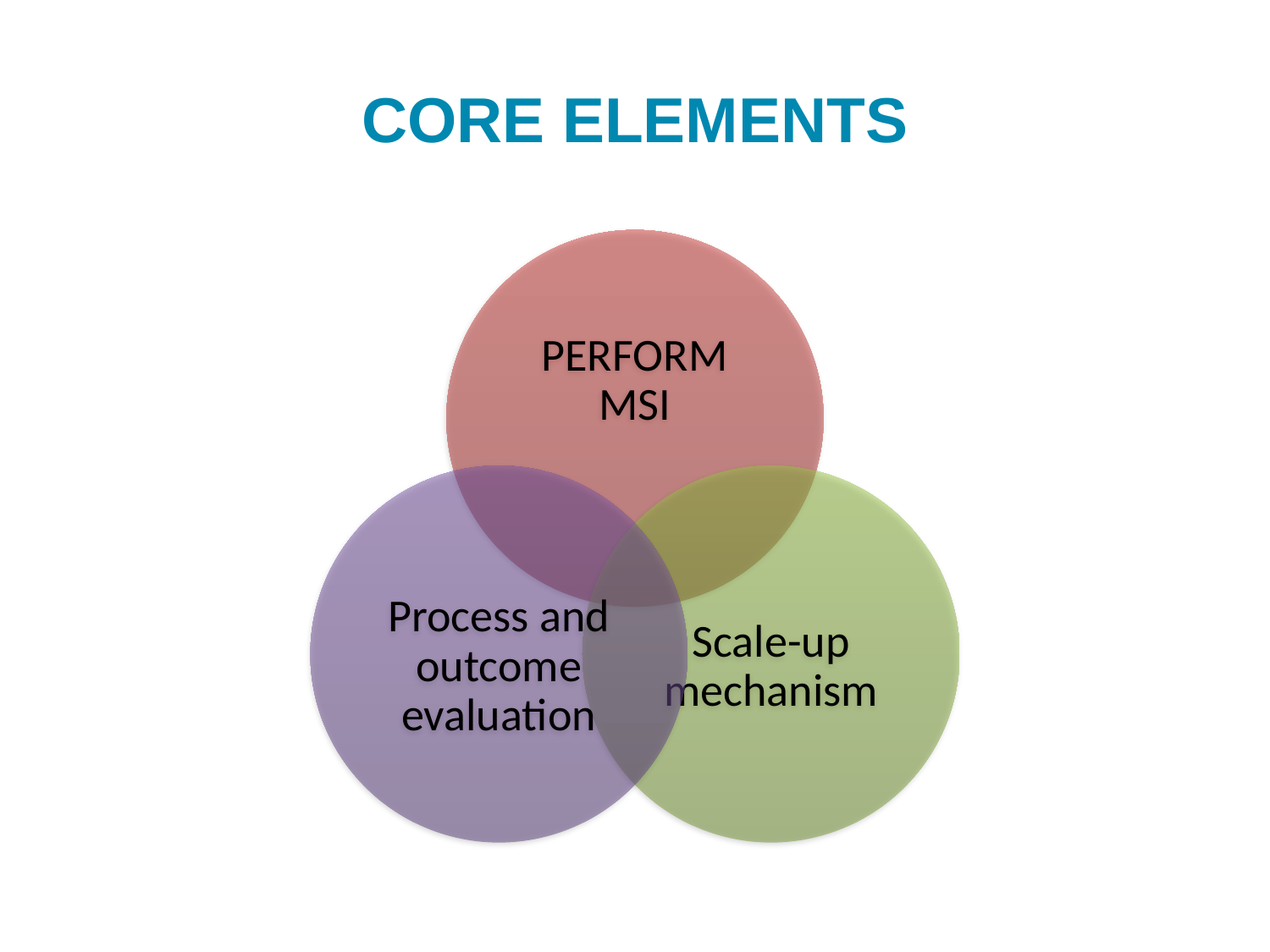

# CORE ELEMENTS
PERFORM MSI
Scale-up mechanism
Process and outcome evaluation